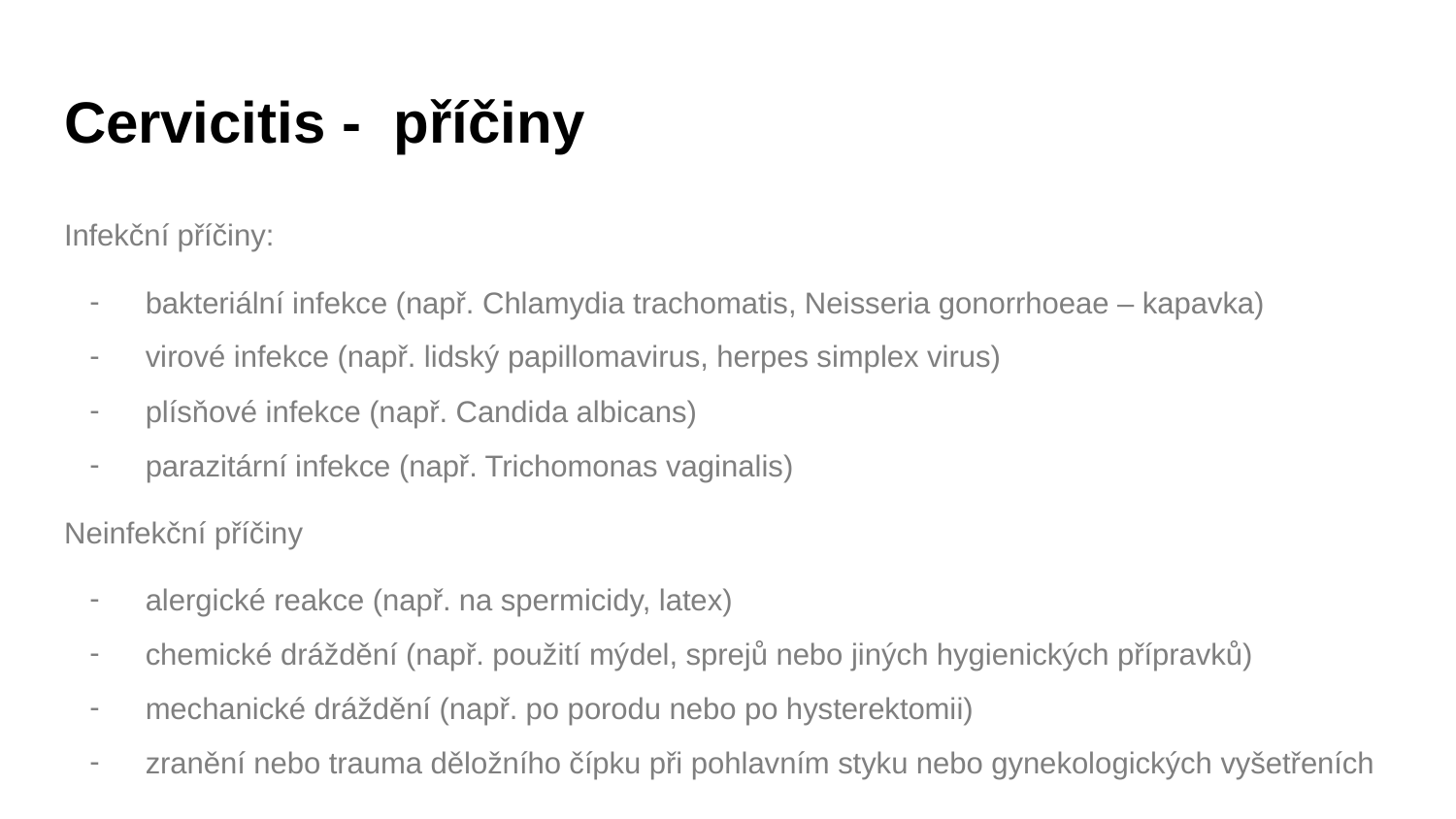

# Cervicitis -  příčiny
Infekční příčiny:
bakteriální infekce (např. Chlamydia trachomatis, Neisseria gonorrhoeae – kapavka)
virové infekce (např. lidský papillomavirus, herpes simplex virus)
plísňové infekce (např. Candida albicans)
parazitární infekce (např. Trichomonas vaginalis)
Neinfekční příčiny
alergické reakce (např. na spermicidy, latex)
chemické dráždění (např. použití mýdel, sprejů nebo jiných hygienických přípravků)
mechanické dráždění (např. po porodu nebo po hysterektomii)
zranění nebo trauma děložního čípku při pohlavním styku nebo gynekologických vyšetřeních